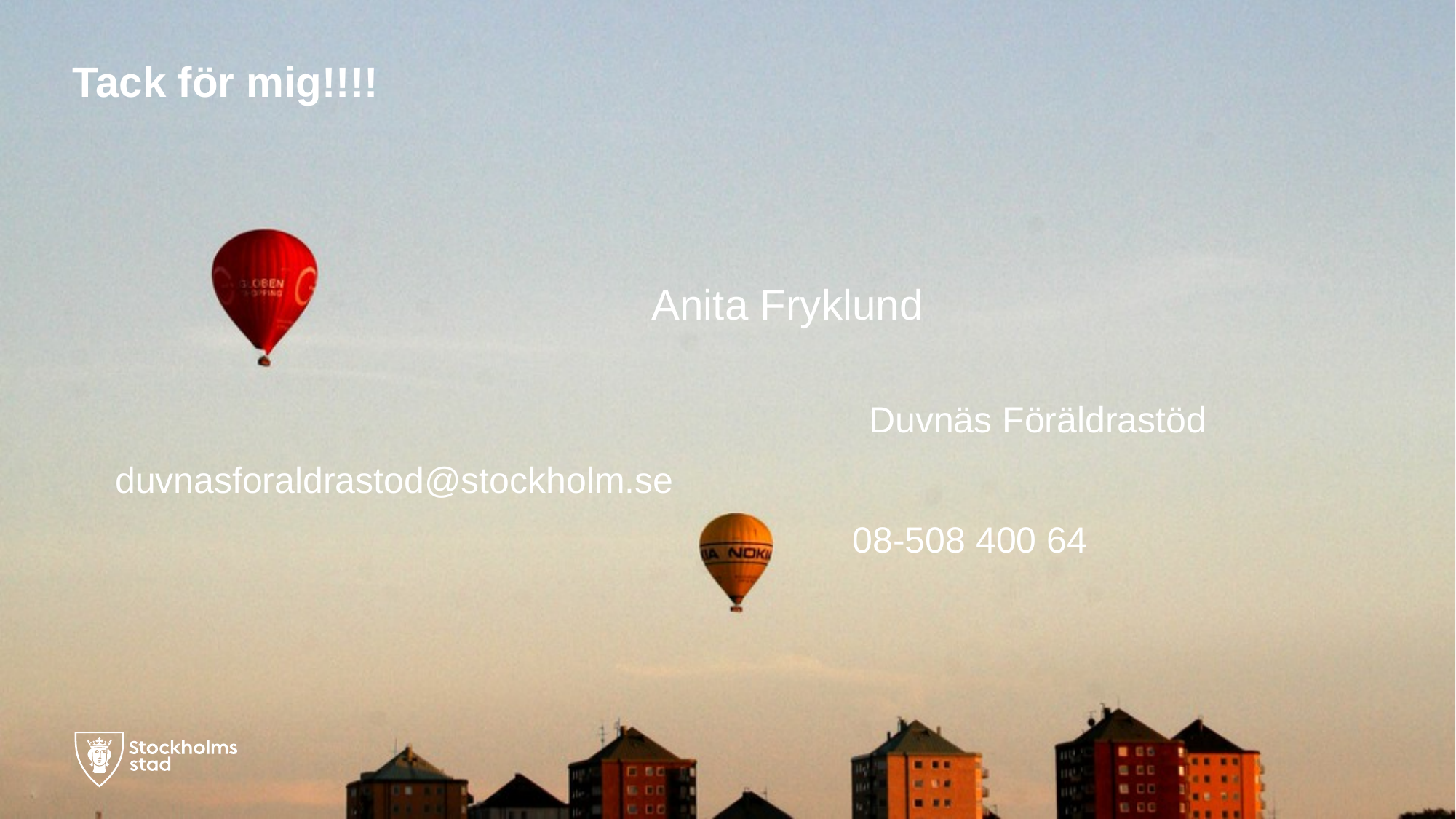

# Tack för mig!!!!

                                                                     Anita Fryklund

                                                                              Duvnäs Föräldrastöd
    duvnasforaldrastod@stockholm.se
                                                                                             08-508 400 64